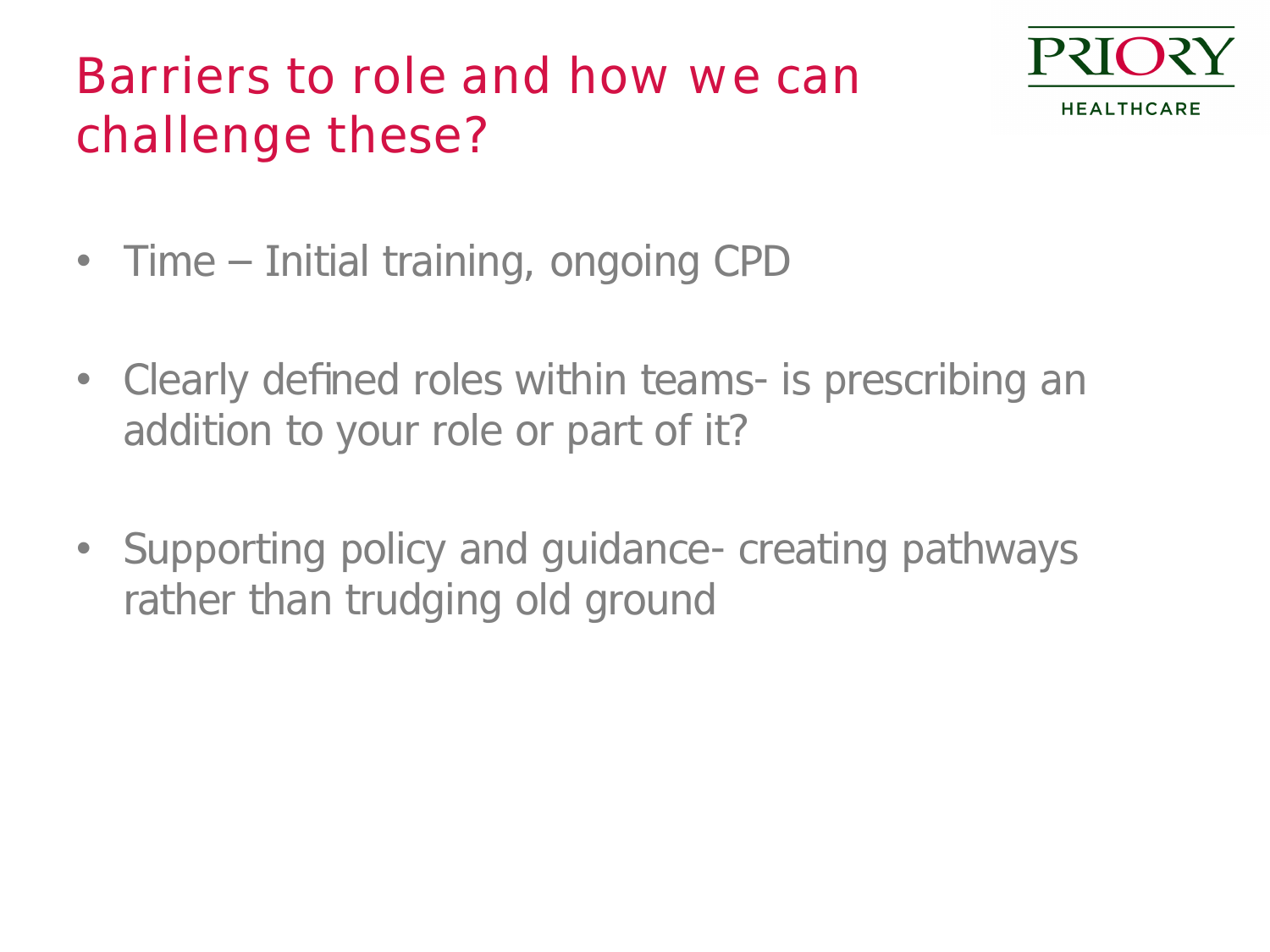

# Barriers to role and how we can challenge these?
Time – Initial training, ongoing CPD

Clearly defined roles within teams- is prescribing an addition to your role or part of it?

Supporting policy and guidance- creating pathways rather than trudging old ground